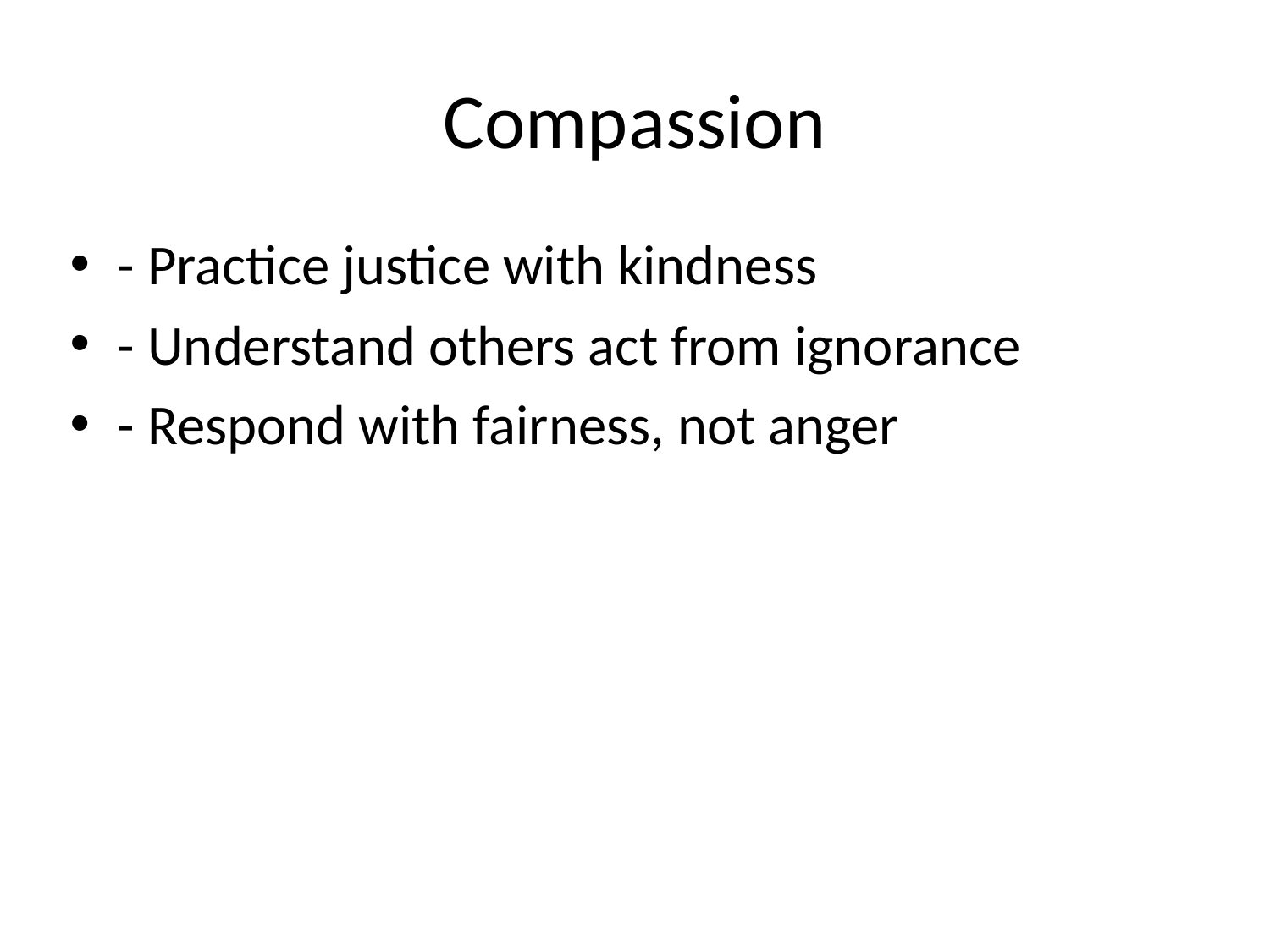

# Compassion
- Practice justice with kindness
- Understand others act from ignorance
- Respond with fairness, not anger